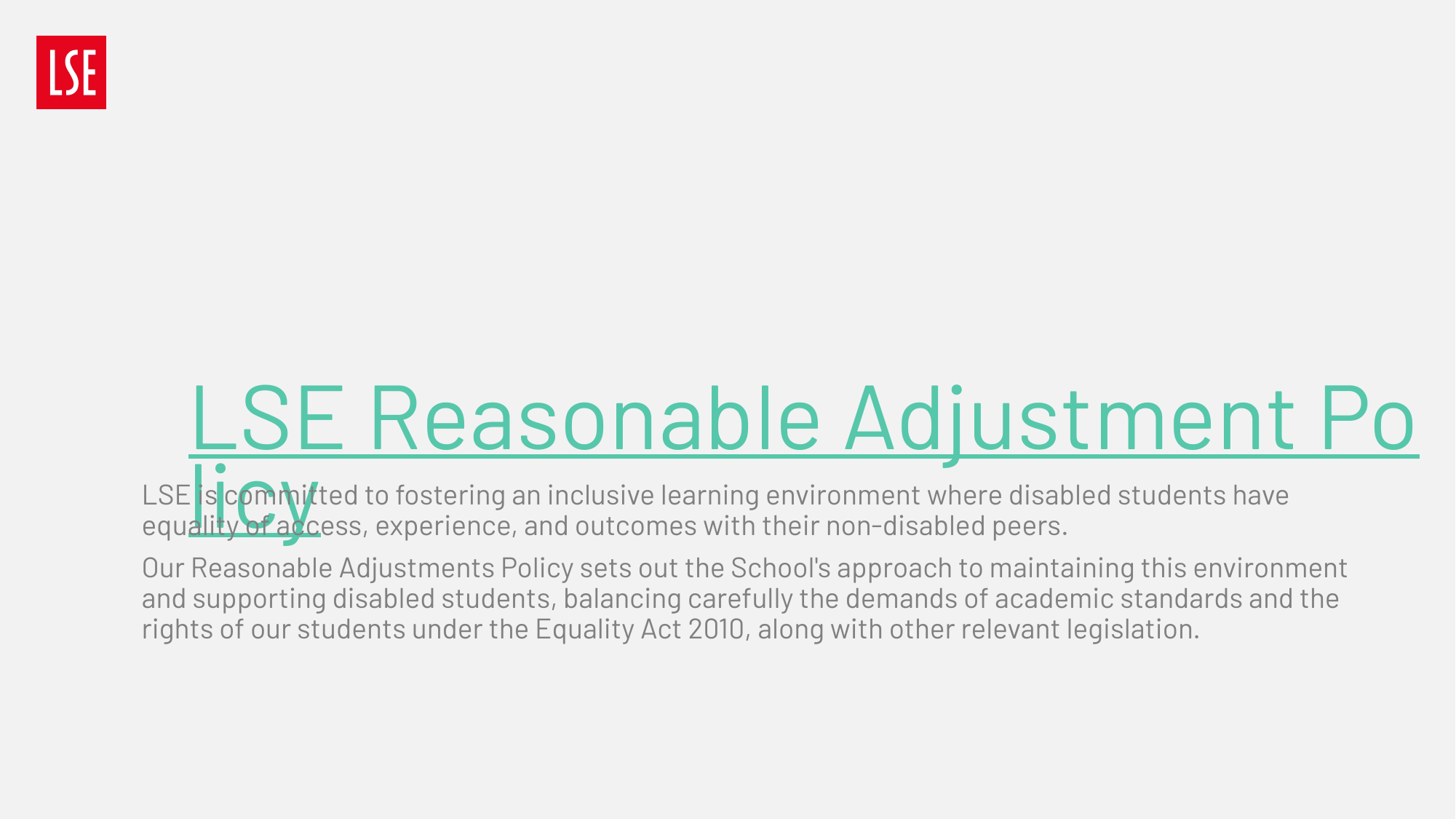

# LSE Reasonable Adjustment Policy
LSE is committed to fostering an inclusive learning environment where disabled students have equality of access, experience, and outcomes with their non-disabled peers.
Our Reasonable Adjustments Policy sets out the School's approach to maintaining this environment and supporting disabled students, balancing carefully the demands of academic standards and the rights of our students under the Equality Act 2010, along with other relevant legislation.